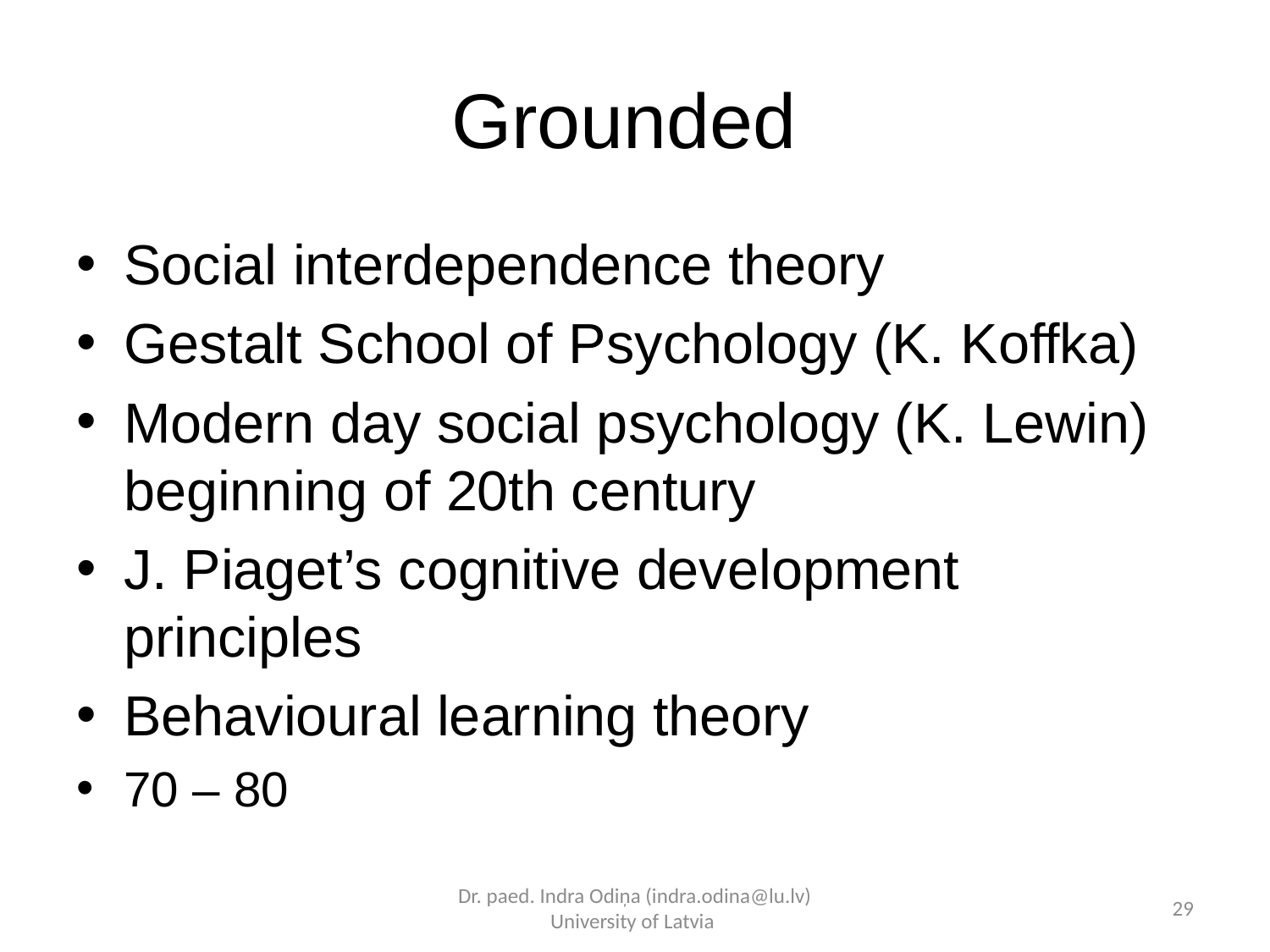

# Grounded
Social interdependence theory
Gestalt School of Psychology (K. Koffka)
Modern day social psychology (K. Lewin) beginning of 20th century
J. Piaget’s cognitive development principles
Behavioural learning theory
70 – 80

Dr. paed. Indra Odiņa (indra.odina@lu.lv) University of Latvia
29